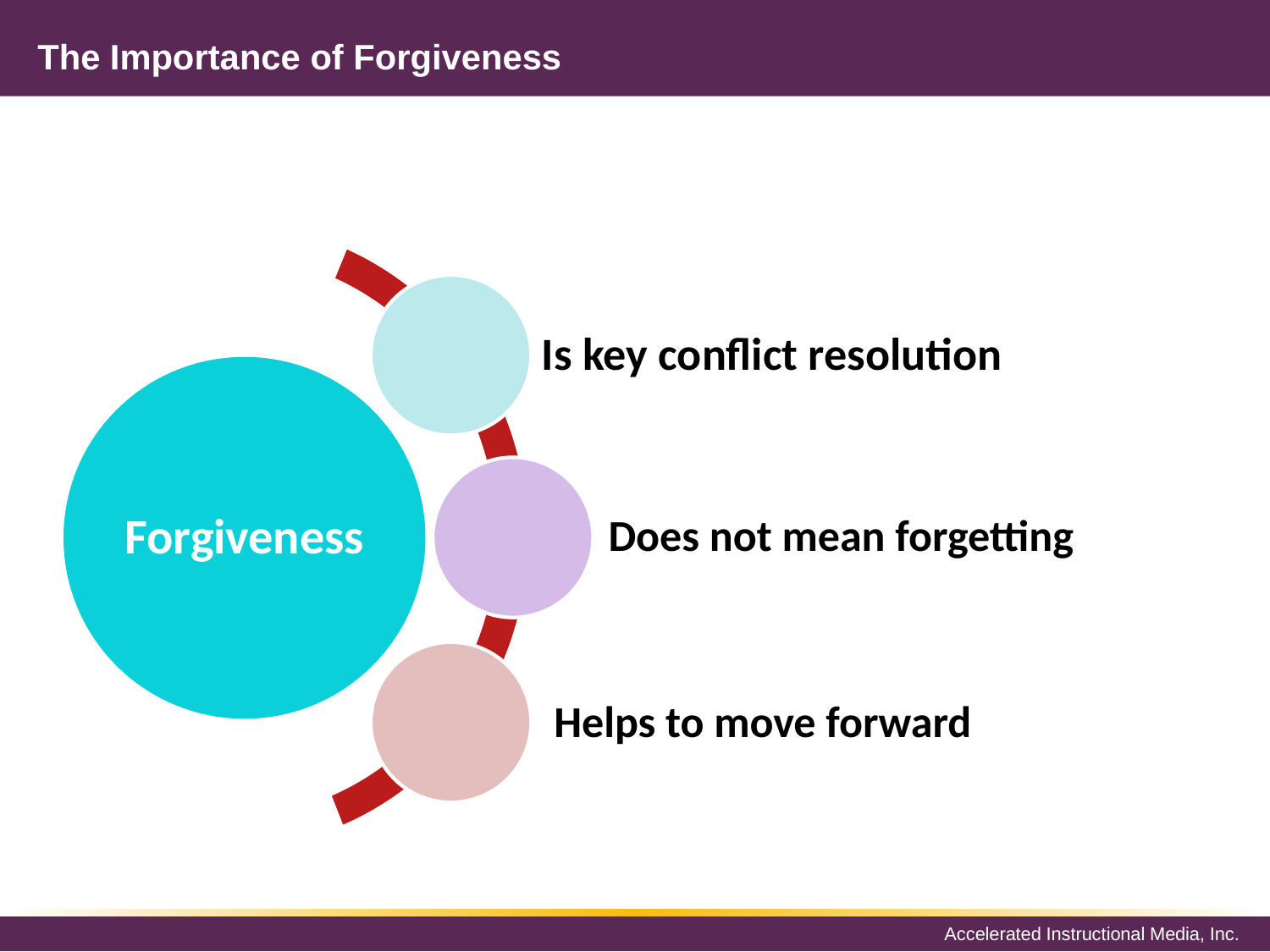

# The Importance of Forgiveness

Is key conflict resolution
Forgiveness

Does not mean forgetting

Helps to move forward